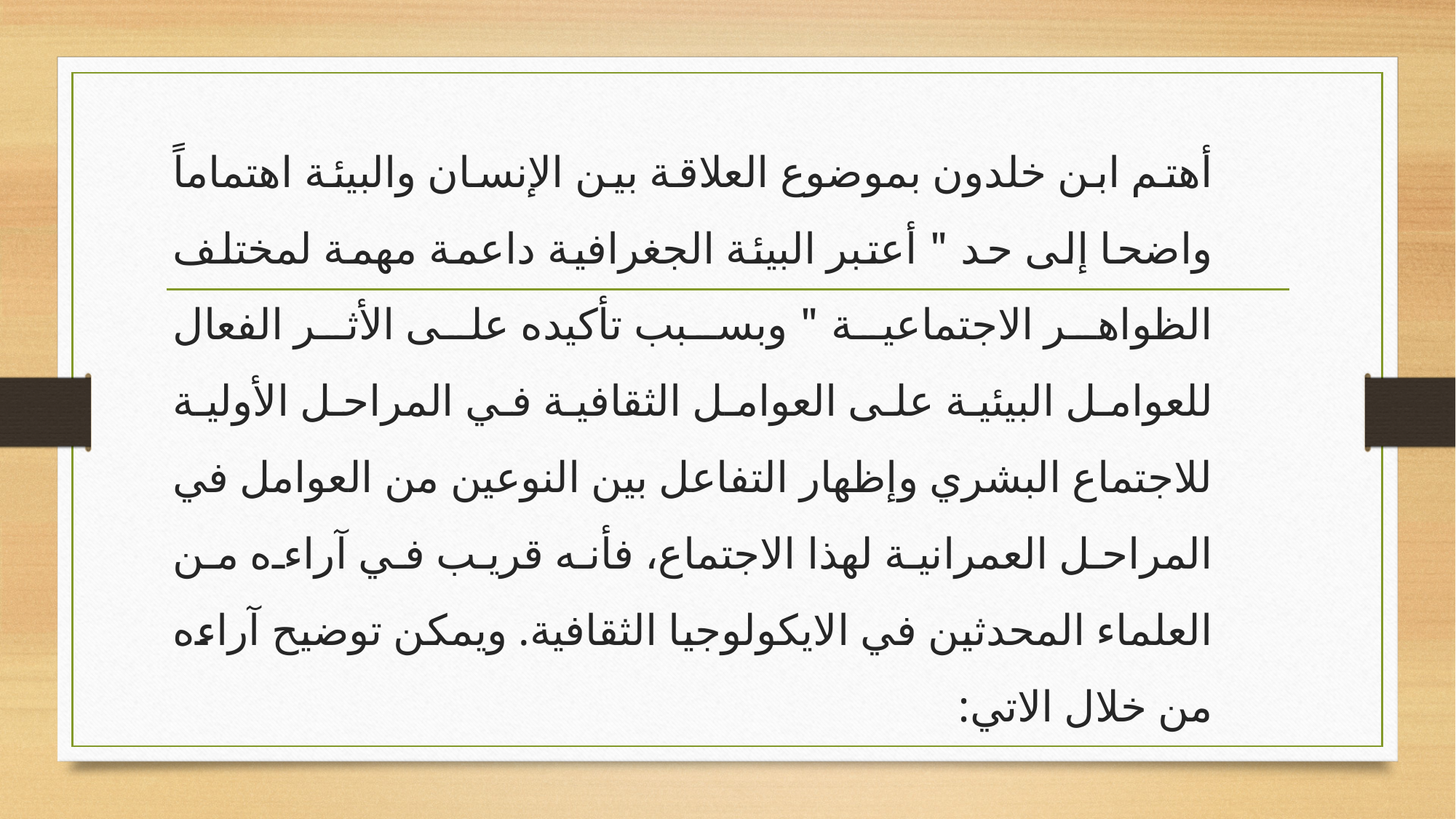

أهتم ابن خلدون بموضوع العلاقة بين الإنسان والبيئة اهتماماً واضحا إلى حد " أعتبر البيئة الجغرافية داعمة مهمة لمختلف الظواهر الاجتماعية " وبسبب تأكيده على الأثر الفعال للعوامل البيئية على العوامل الثقافية في المراحل الأولية للاجتماع البشري وإظهار التفاعل بين النوعين من العوامل في المراحل العمرانية لهذا الاجتماع، فأنه قريب في آراءه من العلماء المحدثين في الايكولوجيا الثقافية. ويمكن توضيح آراءه من خلال الاتي: